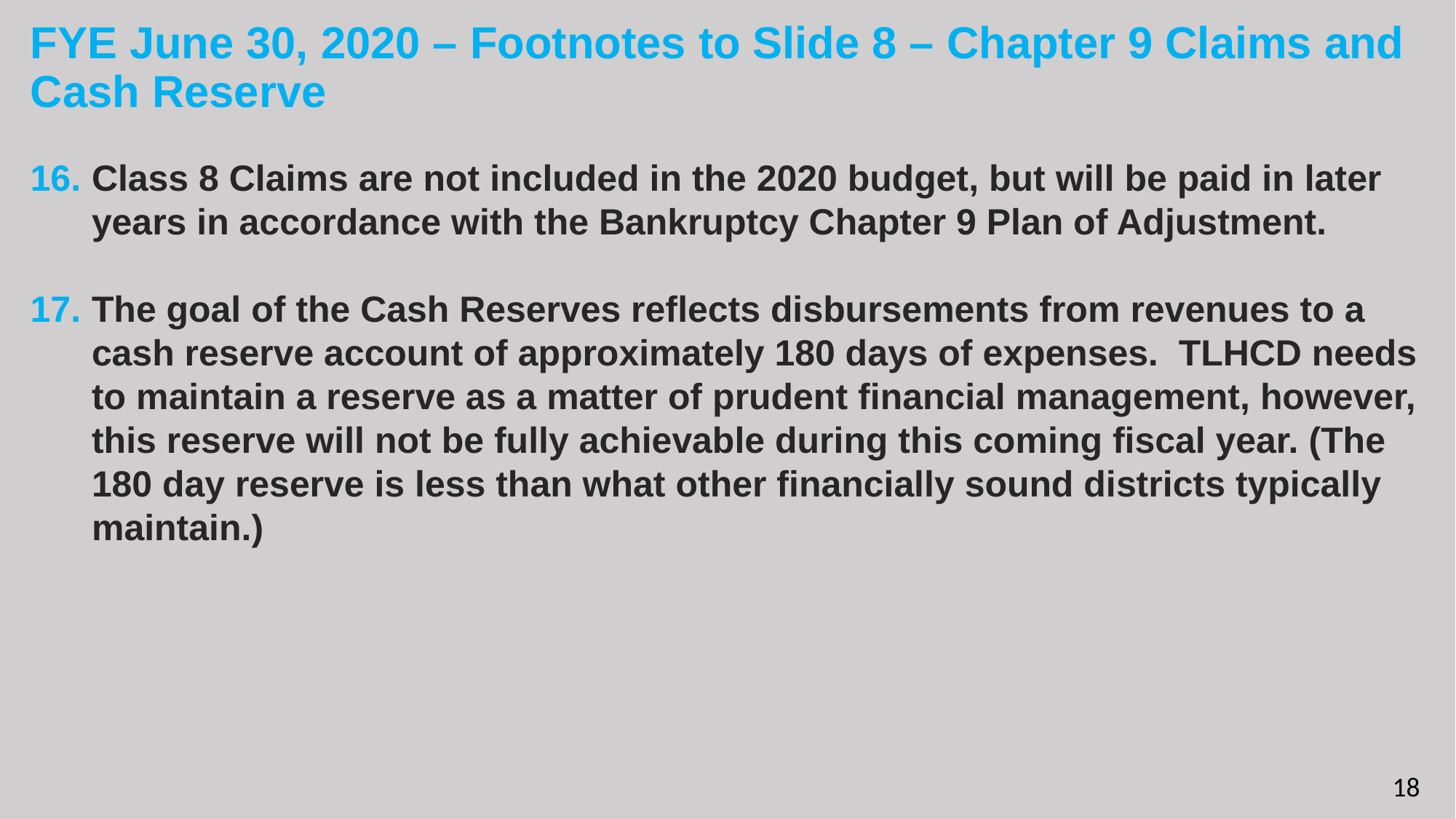

# FYE June 30, 2020 – Footnotes to Slide 8 – Chapter 9 Claims and Cash Reserve
Class 8 Claims are not included in the 2020 budget, but will be paid in later years in accordance with the Bankruptcy Chapter 9 Plan of Adjustment.

The goal of the Cash Reserves reflects disbursements from revenues to a cash reserve account of approximately 180 days of expenses.  TLHCD needs to maintain a reserve as a matter of prudent financial management, however, this reserve will not be fully achievable during this coming fiscal year. (The 180 day reserve is less than what other financially sound districts typically maintain.)

18